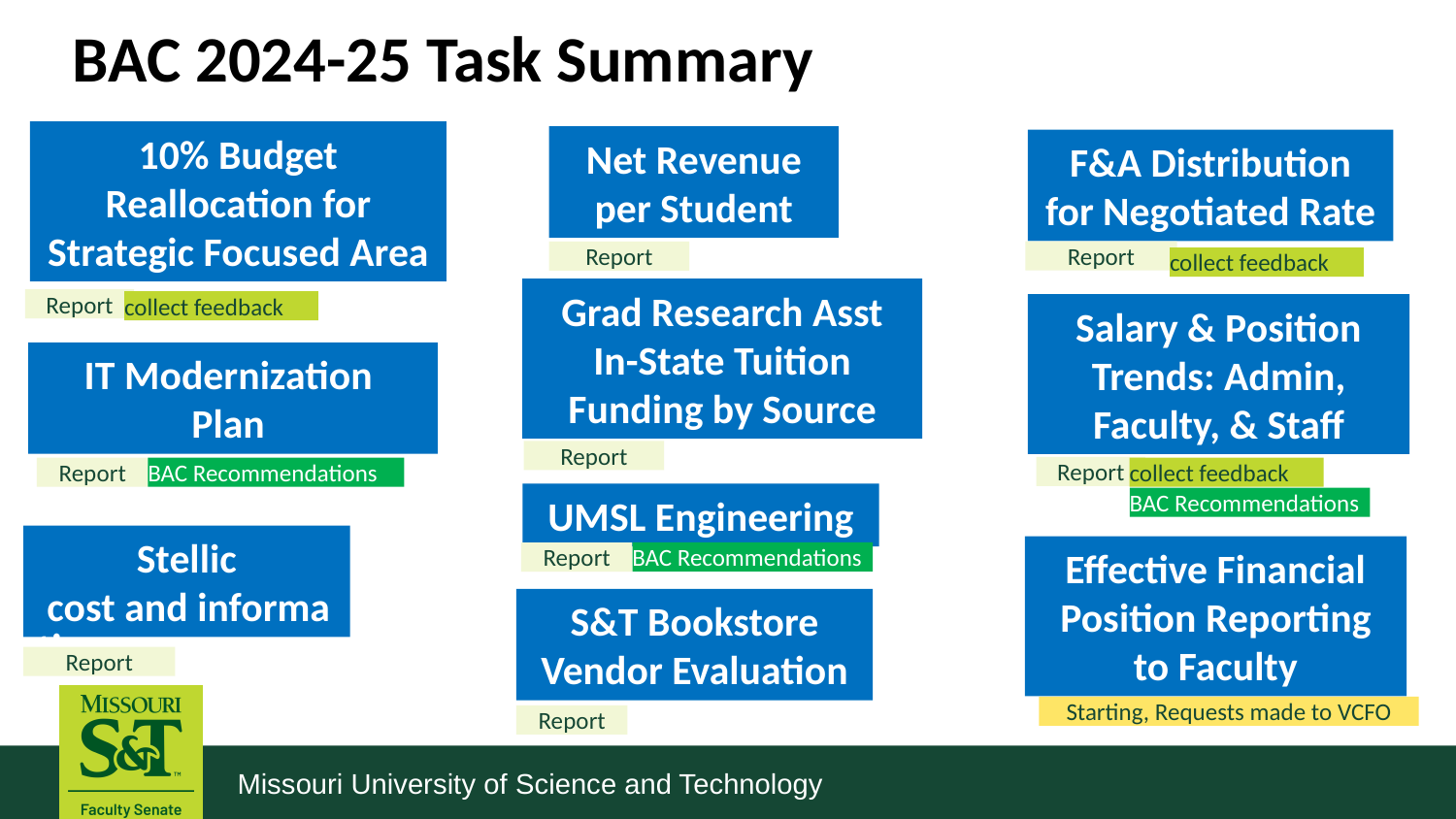

# BAC 2024-25 Task Summary
10% Budget Reallocation for Strategic Focused Area
Net Revenue per Student
F&A Distribution for Negotiated Rate
Report
Report
collect feedback
Grad Research Asst In-State Tuition Funding by Source
Report
collect feedback
Salary & Position Trends: Admin, Faculty, & Staff
IT Modernization
Plan
Report
Report
BAC Recommendations
collect feedback
Report
UMSL Engineering
BAC Recommendations
Stellic cost and information
Effective Financial Position Reporting to Faculty
BAC Recommendations
Report
S&T Bookstore Vendor Evaluation
Report
Starting, Requests made to VCFO
Report
Missouri University of Science and Technology